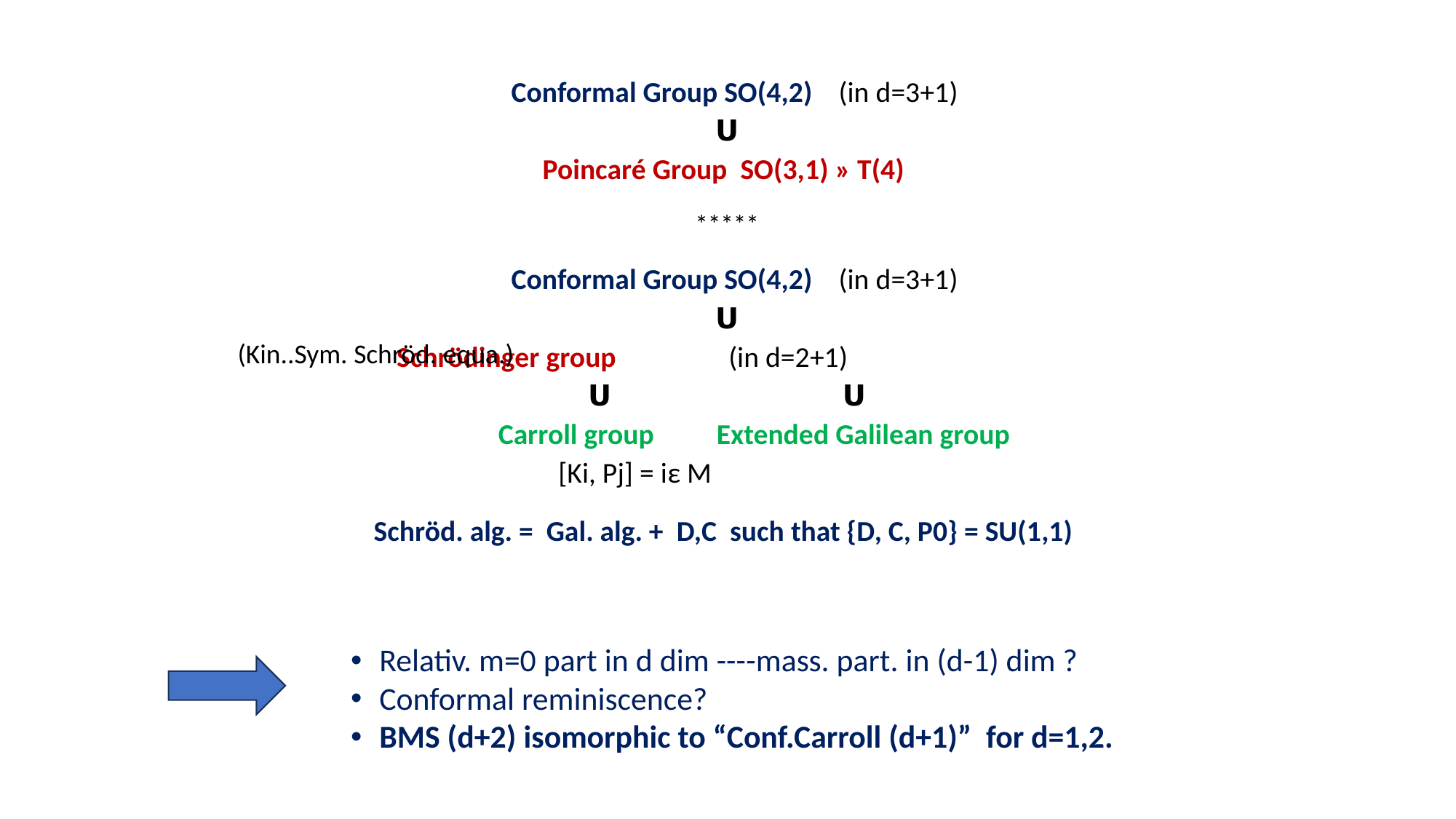

Conformal Group SO(4,2)	(in d=3+1)
ꓴ
Poincaré Group  SO(3,1) » T(4)

*****

	Conformal Group SO(4,2)	(in d=3+1)
ꓴ
				Schrödinger group	         (in d=2+1)
ꓴ                               ꓴ
	Carroll group		Extended Galilean group
						        [Ki, Pj] = iε M

Schröd. alg. =  Gal. alg. +  D,C  such that {D, C, P0} = SU(1,1)

Relativ. m=0 part in d dim ----mass. part. in (d-1) dim ?
Conformal reminiscence?
BMS (d+2) isomorphic to “Conf.Carroll (d+1)”  for d=1,2.
(Kin..Sym. Schröd. equa.)